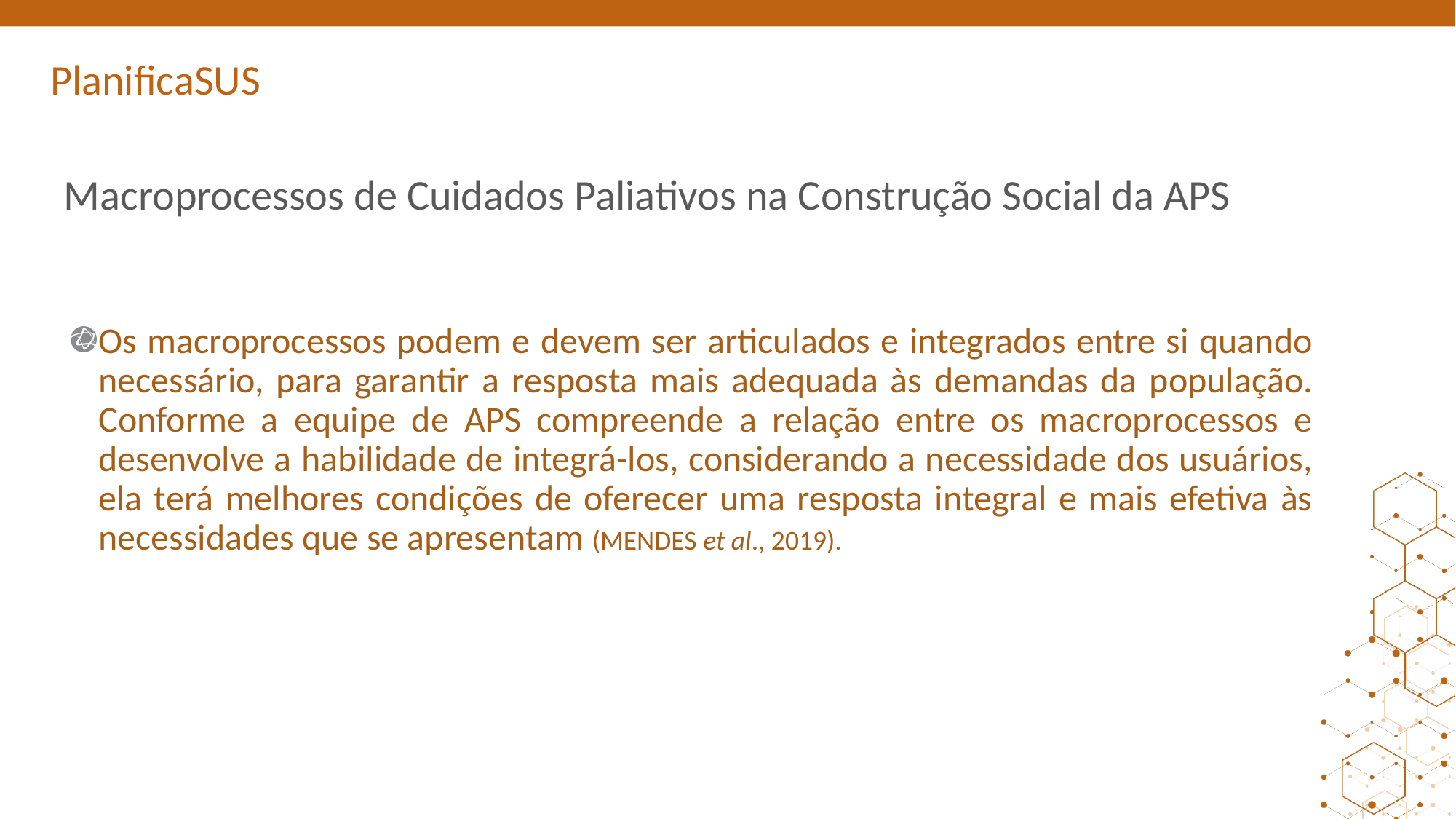

# Macroprocessos de Cuidados Paliativos na Construção Social da APS

Os macroprocessos podem e devem ser articulados e integrados entre si quando necessário, para garantir a resposta mais adequada às demandas da população. Conforme a equipe de APS compreende a relação entre os macroprocessos e desenvolve a habilidade de integrá-los, considerando a necessidade dos usuários, ela terá melhores condições de oferecer uma resposta integral e mais efetiva às necessidades que se apresentam (MENDES et al., 2019).